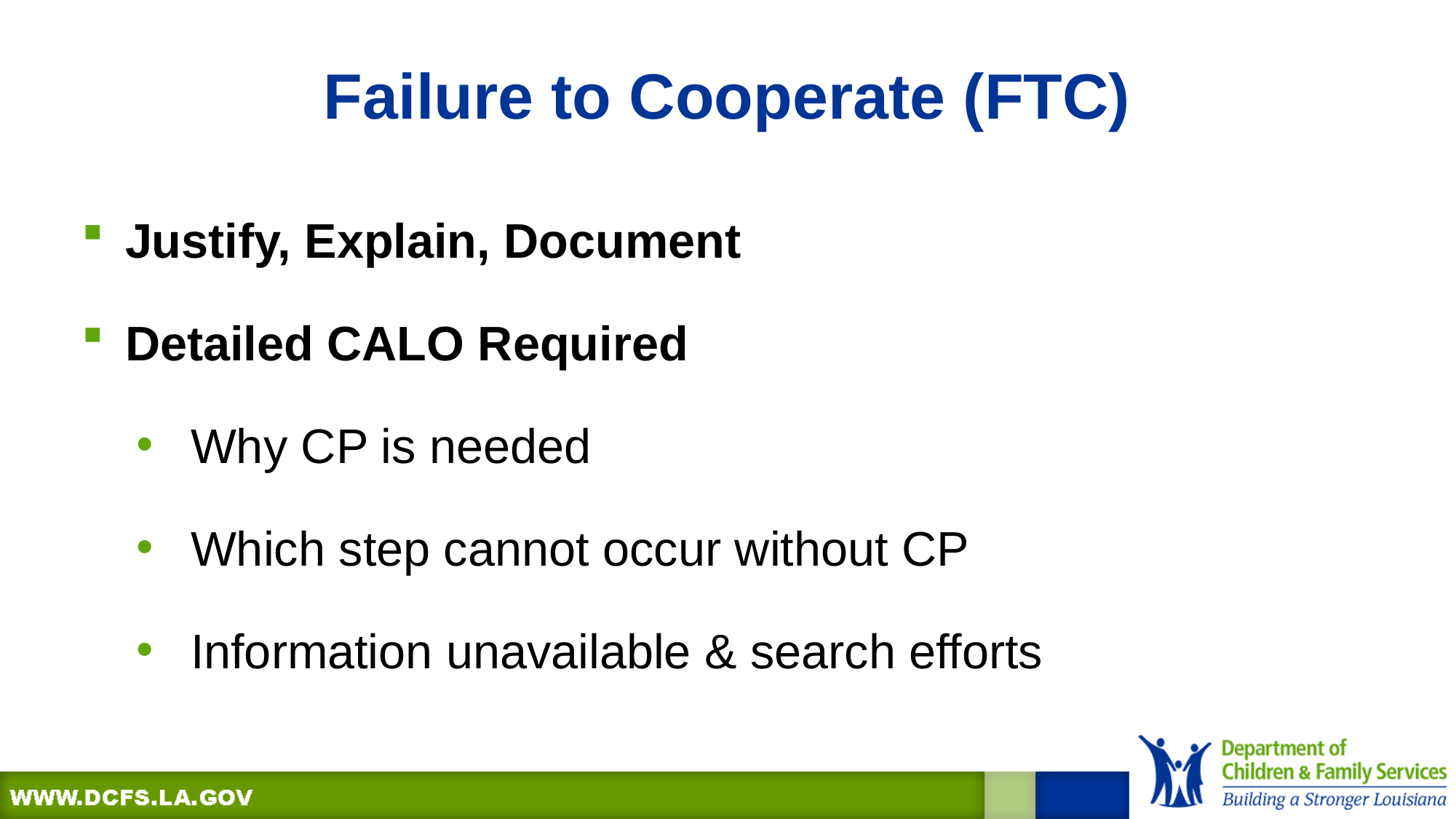

# Failure to Cooperate (FTC)
Justify, Explain, Document
Detailed CALO Required
Why CP is needed
Which step cannot occur without CP
Information unavailable & search efforts